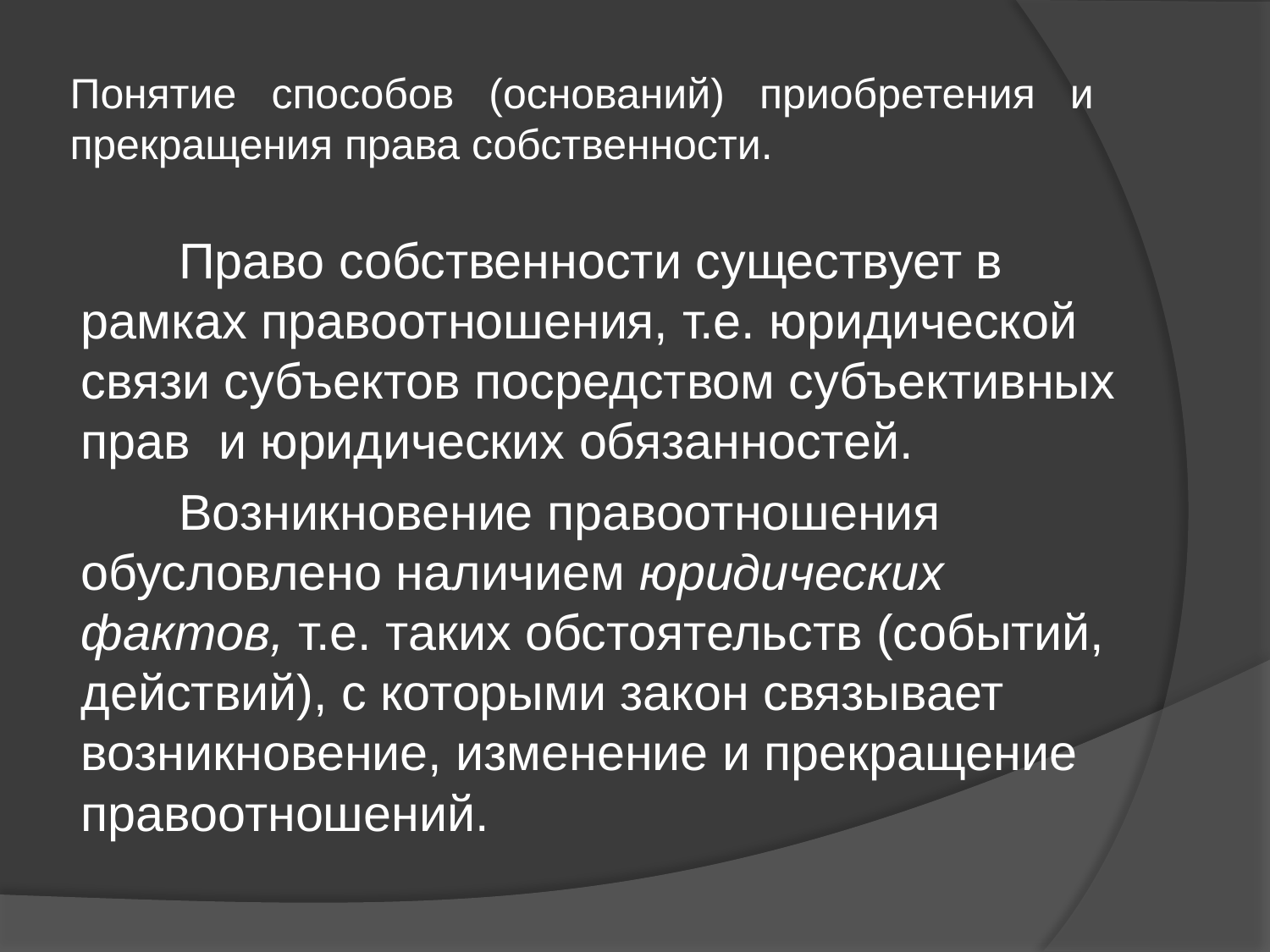

# Понятие способов (оснований) приобретения и прекращения права собственности.
       Право собственности существует в рамках правоотношения, т.е. юридической связи субъектов посредством субъективных прав  и юридических обязанностей.
       Возникновение правоотношения обусловлено наличием юридических фактов, т.е. таких обстоятельств (событий, действий), с которыми закон связывает возникновение, изменение и прекращение правоотношений.